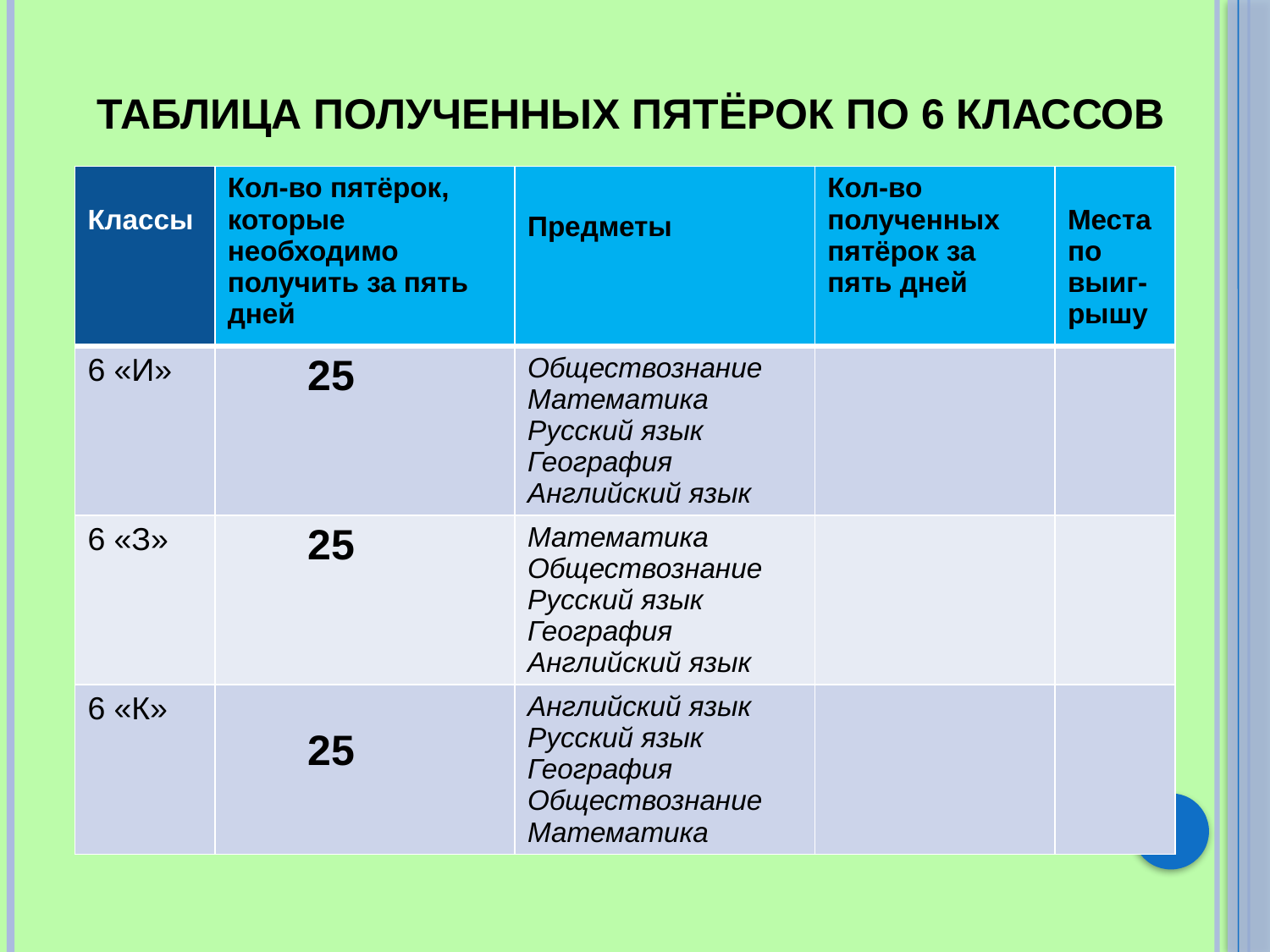

Таблица полученных пятёрок по 6 классов
| Классы | Кол-во пятёрок, которые необходимо получить за пять дней | Предметы | Кол-во полученных пятёрок за пять дней | Места по выиг-рышу |
| --- | --- | --- | --- | --- |
| 6 «И» | 25 | Обществознание Математика Русский язык География Английский язык |  |  |
| 6 «З» | 25 | Математика Обществознание Русский язык География Английский язык |  |  |
| 6 «К» | 25 | Английский язык Русский язык География Обществознание Математика |  |  |